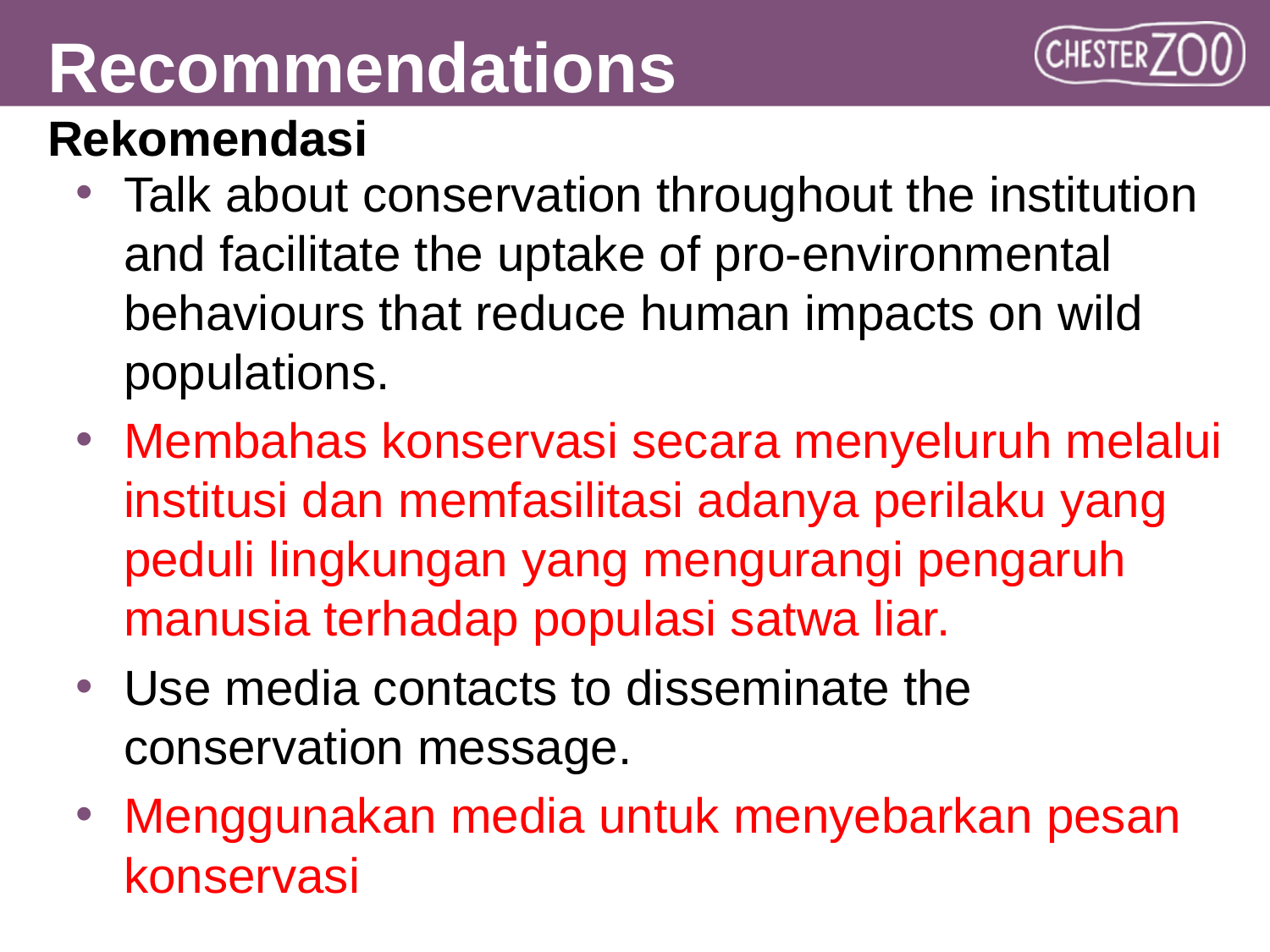

# Recommendations Rekomendasi
Talk about conservation throughout the institution and facilitate the uptake of pro-environmental behaviours that reduce human impacts on wild populations.
Membahas konservasi secara menyeluruh melalui institusi dan memfasilitasi adanya perilaku yang peduli lingkungan yang mengurangi pengaruh manusia terhadap populasi satwa liar.
Use media contacts to disseminate the conservation message.
Menggunakan media untuk menyebarkan pesan konservasi